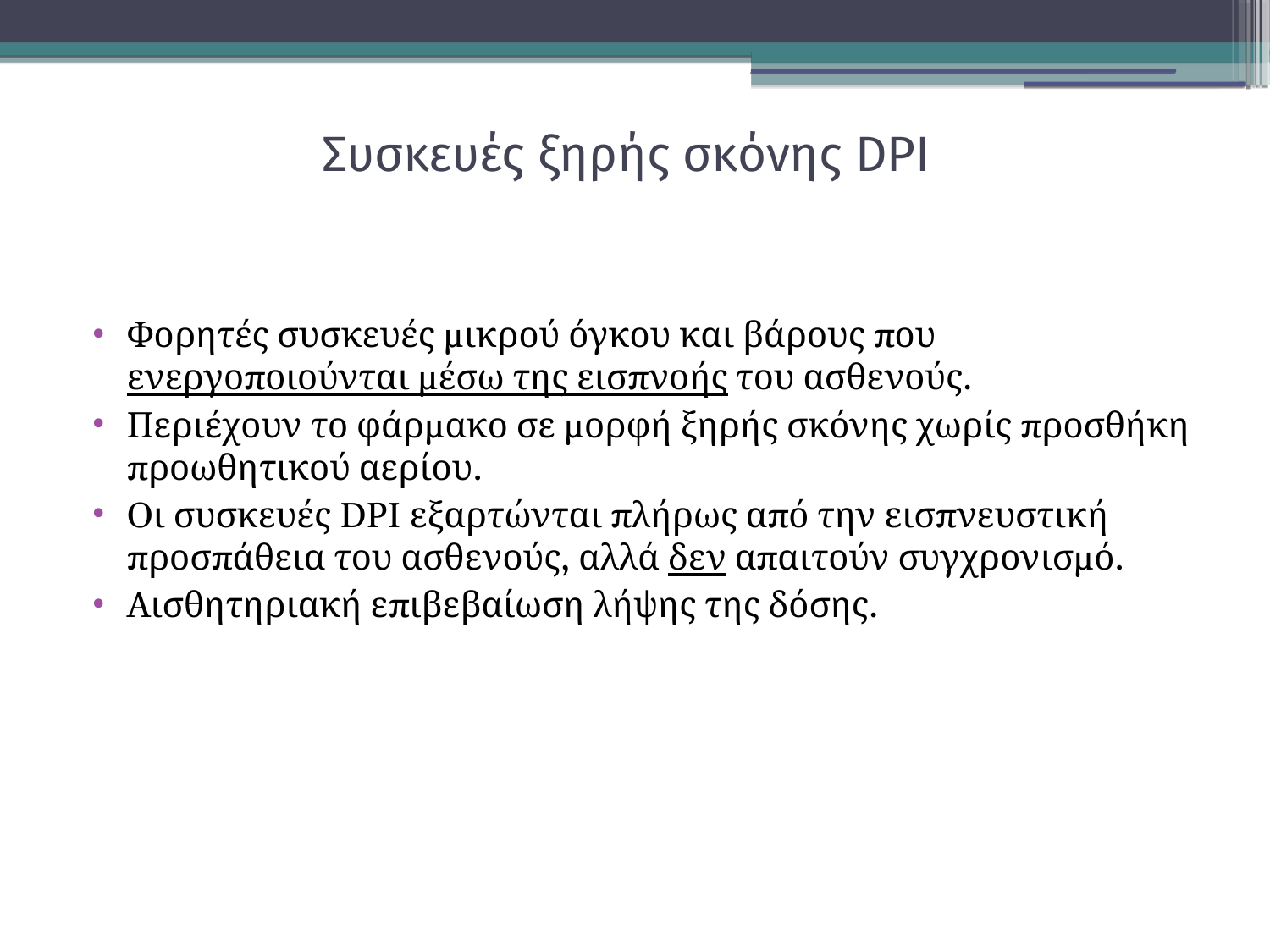

Συσκευές ξηρής σκόνης DPI
Φορητές συσκευές μικρού όγκου και βάρους που ενεργοποιούνται μέσω της εισπνοής του ασθενούς.
Περιέχουν το φάρμακο σε μορφή ξηρής σκόνης χωρίς προσθήκη προωθητικού αερίου.
Οι συσκευές DPI εξαρτώνται πλήρως από την εισπνευστική προσπάθεια του ασθενούς, αλλά δεν απαιτούν συγχρονισμό.
Αισθητηριακή επιβεβαίωση λήψης της δόσης.